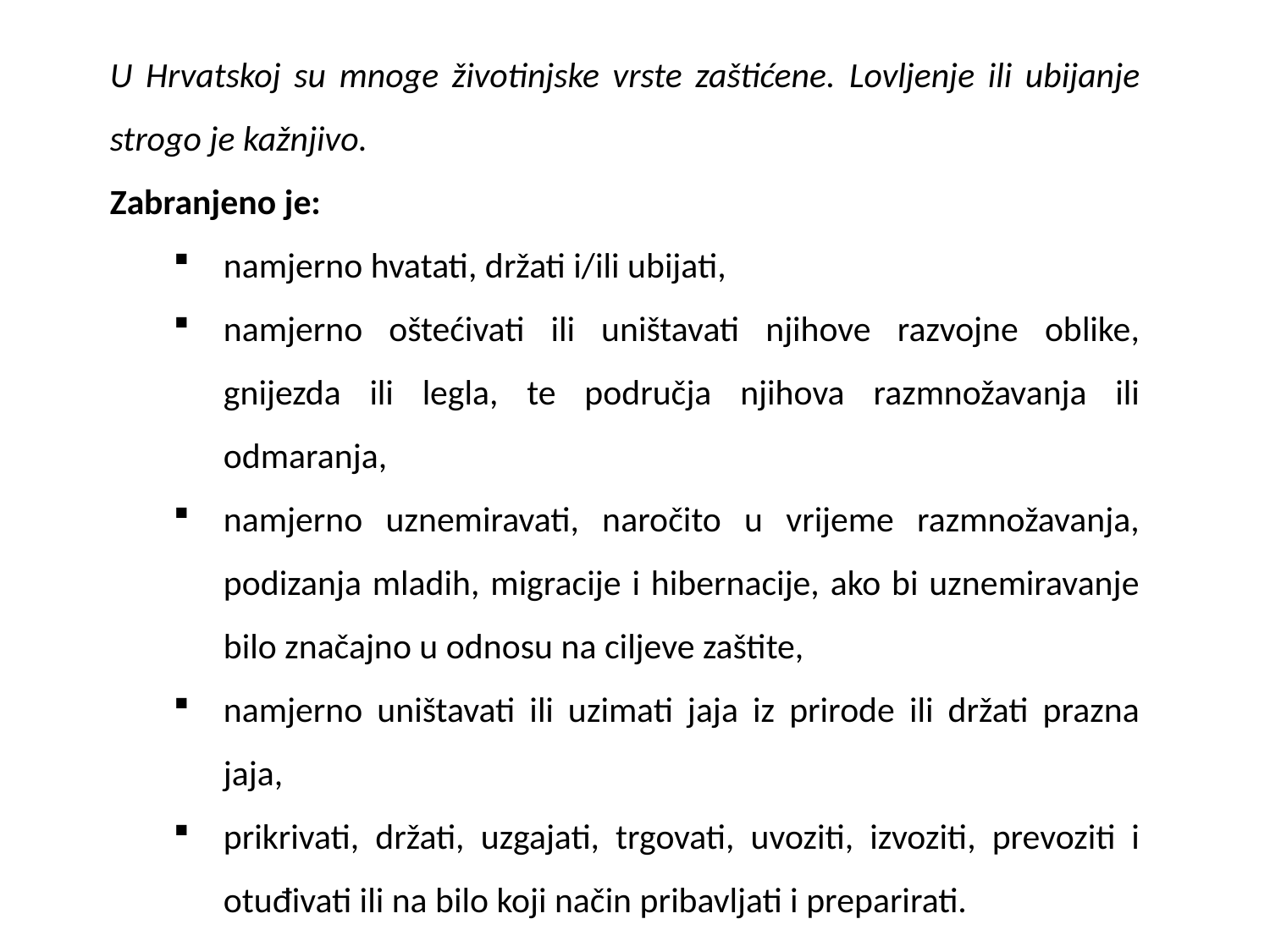

U Hrvatskoj su mnoge životinjske vrste zaštićene. Lovljenje ili ubijanje strogo je kažnjivo.
Zabranjeno je:
namjerno hvatati, držati i/ili ubijati,
namjerno oštećivati ili uništavati njihove razvojne oblike, gnijezda ili legla, te područja njihova razmnožavanja ili odmaranja,
namjerno uznemiravati, naročito u vrijeme razmnožavanja, podizanja mladih, migracije i hibernacije, ako bi uznemiravanje bilo značajno u odnosu na ciljeve zaštite,
namjerno uništavati ili uzimati jaja iz prirode ili držati prazna jaja,
prikrivati, držati, uzgajati, trgovati, uvoziti, izvoziti, prevoziti i otuđivati ili na bilo koji način pribavljati i preparirati.